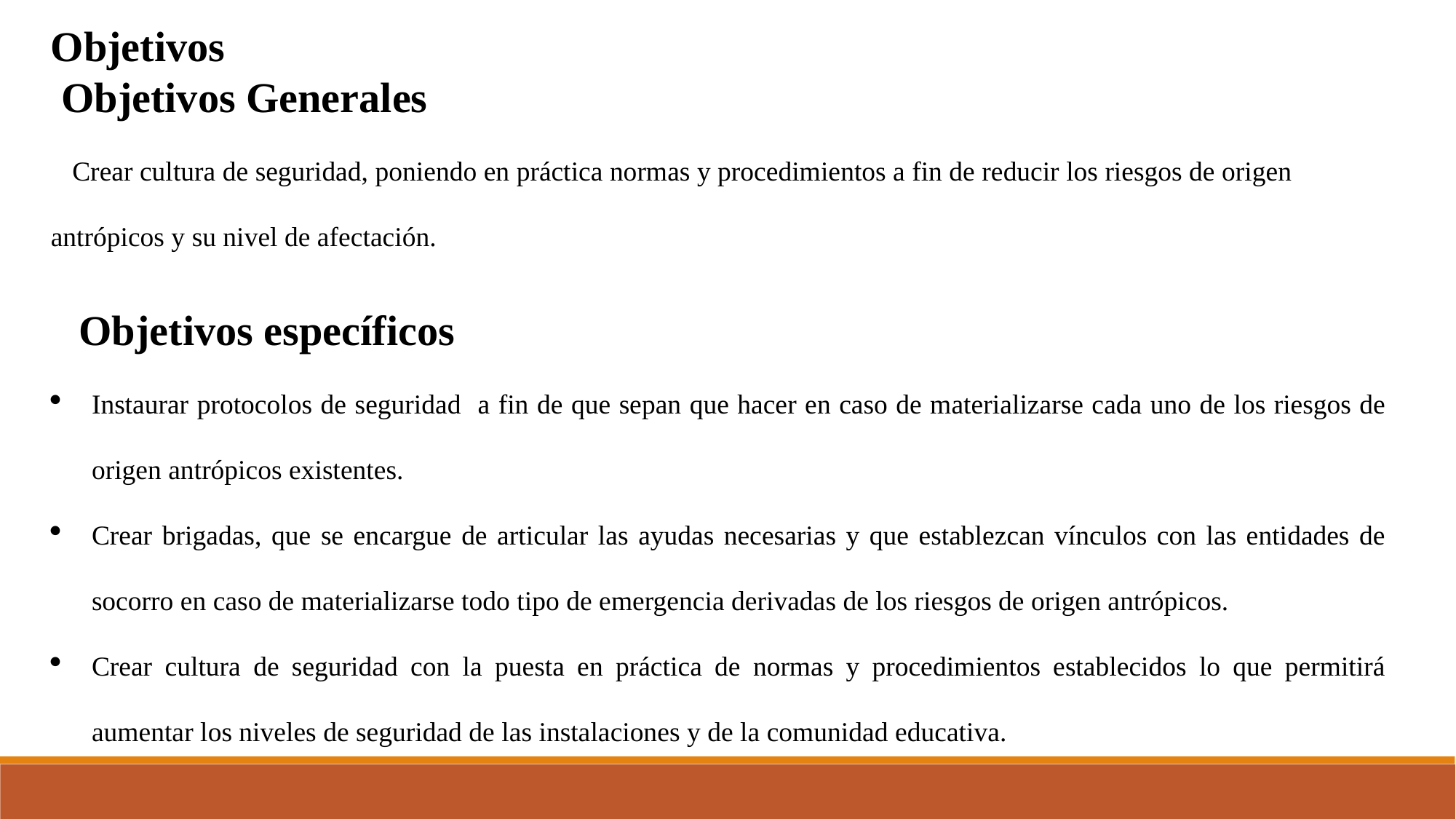

Objetivos
 Objetivos Generales
Crear cultura de seguridad, poniendo en práctica normas y procedimientos a fin de reducir los riesgos de origen antrópicos y su nivel de afectación.
 Objetivos específicos
Instaurar protocolos de seguridad  a fin de que sepan que hacer en caso de materializarse cada uno de los riesgos de origen antrópicos existentes.
Crear brigadas, que se encargue de articular las ayudas necesarias y que establezcan vínculos con las entidades de socorro en caso de materializarse todo tipo de emergencia derivadas de los riesgos de origen antrópicos.
Crear cultura de seguridad con la puesta en práctica de normas y procedimientos establecidos lo que permitirá aumentar los niveles de seguridad de las instalaciones y de la comunidad educativa.